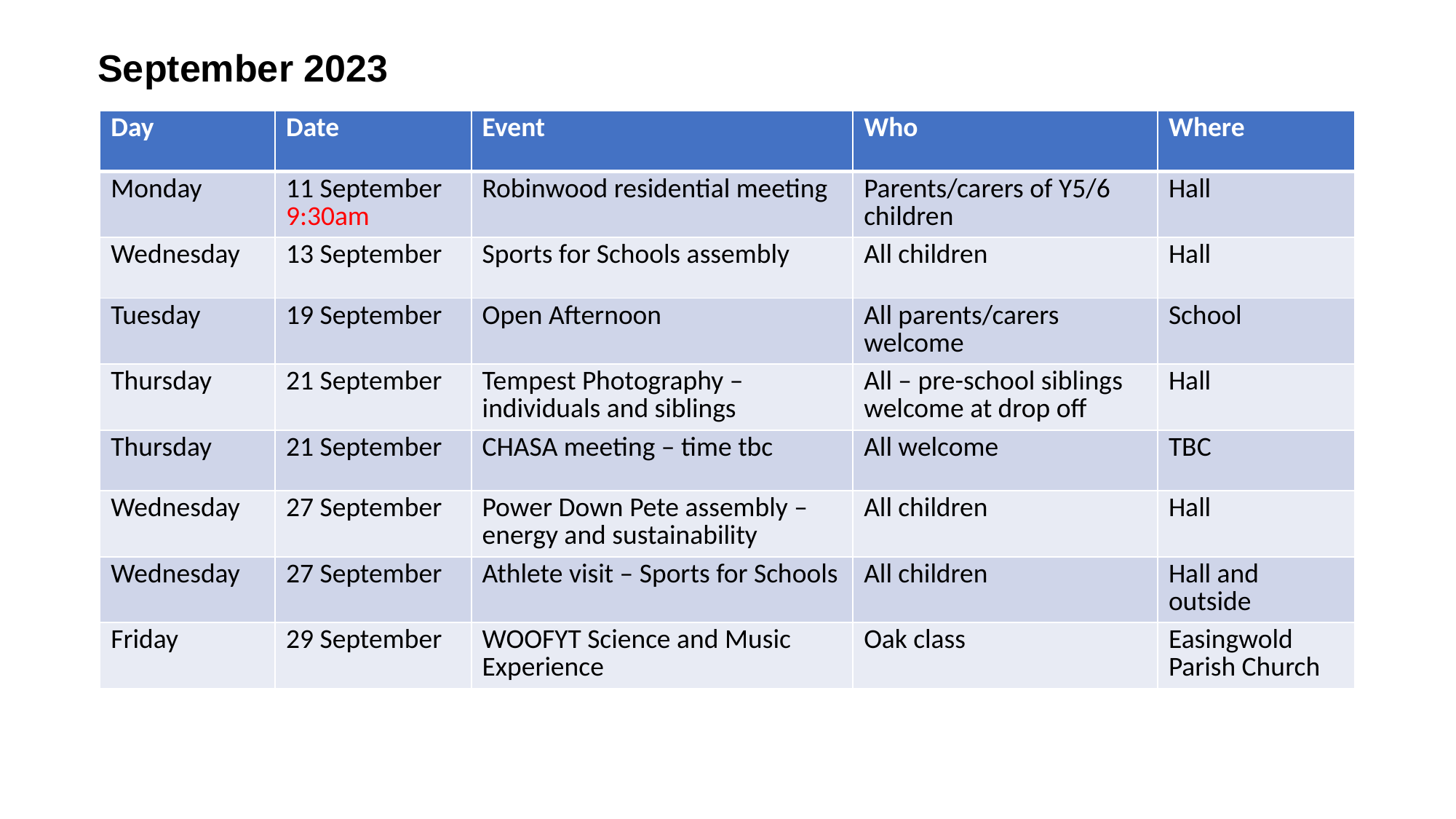

September 2023
| Day | Date | Event | Who | Where |
| --- | --- | --- | --- | --- |
| Monday | 11 September 9:30am | Robinwood residential meeting | Parents/carers of Y5/6 children | Hall |
| Wednesday | 13 September | Sports for Schools assembly | All children | Hall |
| Tuesday | 19 September | Open Afternoon | All parents/carers welcome | School |
| Thursday | 21 September | Tempest Photography – individuals and siblings | All – pre-school siblings welcome at drop off | Hall |
| Thursday | 21 September | CHASA meeting – time tbc | All welcome | TBC |
| Wednesday | 27 September | Power Down Pete assembly – energy and sustainability | All children | Hall |
| Wednesday | 27 September | Athlete visit – Sports for Schools | All children | Hall and outside |
| Friday | 29 September | WOOFYT Science and Music Experience | Oak class | Easingwold Parish Church |